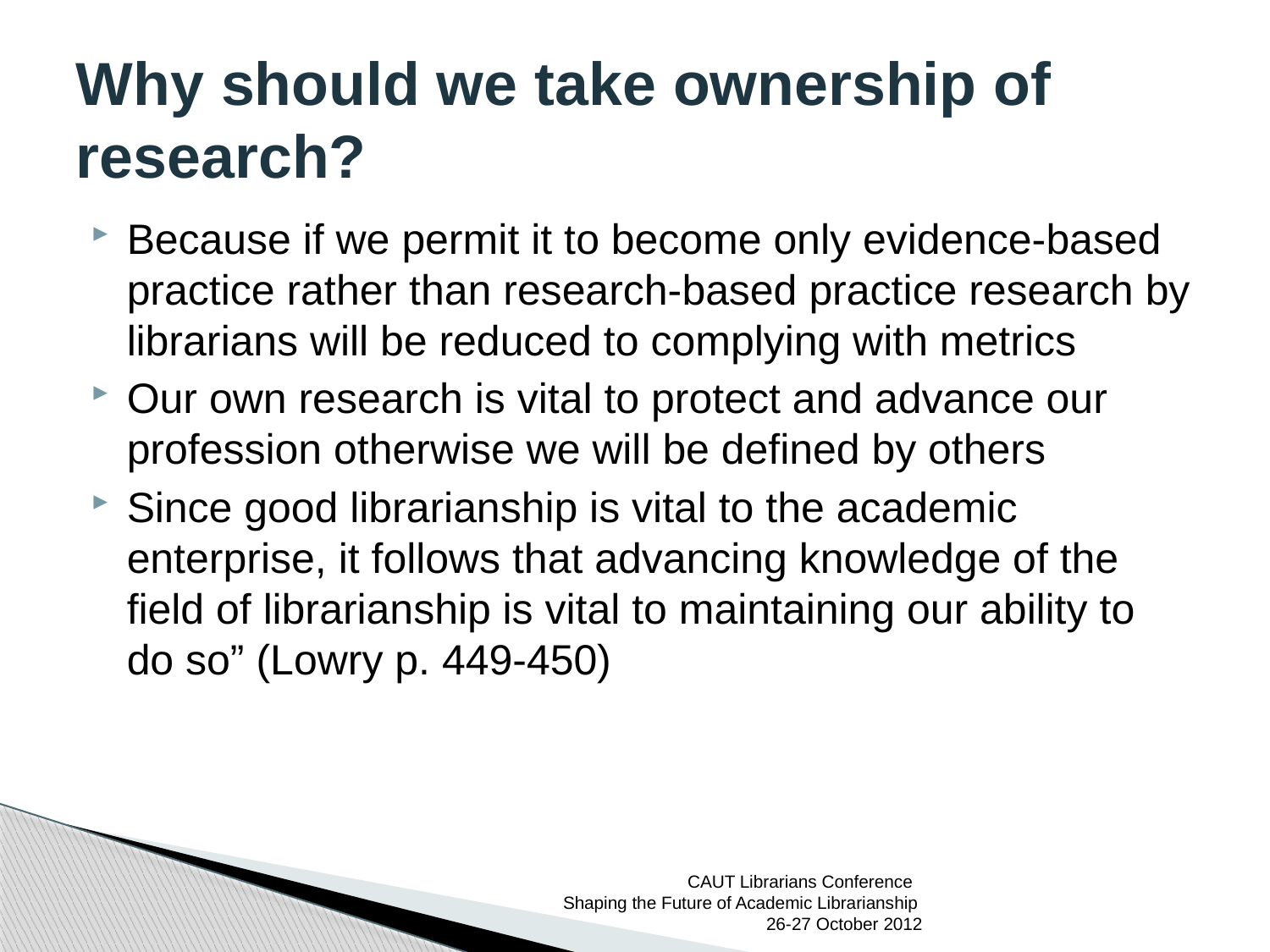

# Why should we take ownership of research?
Because if we permit it to become only evidence-based practice rather than research-based practice research by librarians will be reduced to complying with metrics
Our own research is vital to protect and advance our profession otherwise we will be defined by others
Since good librarianship is vital to the academic enterprise, it follows that advancing knowledge of the field of librarianship is vital to maintaining our ability to do so” (Lowry p. 449-450)
CAUT Librarians Conference
Shaping the Future of Academic Librarianship
 26-27 October 2012